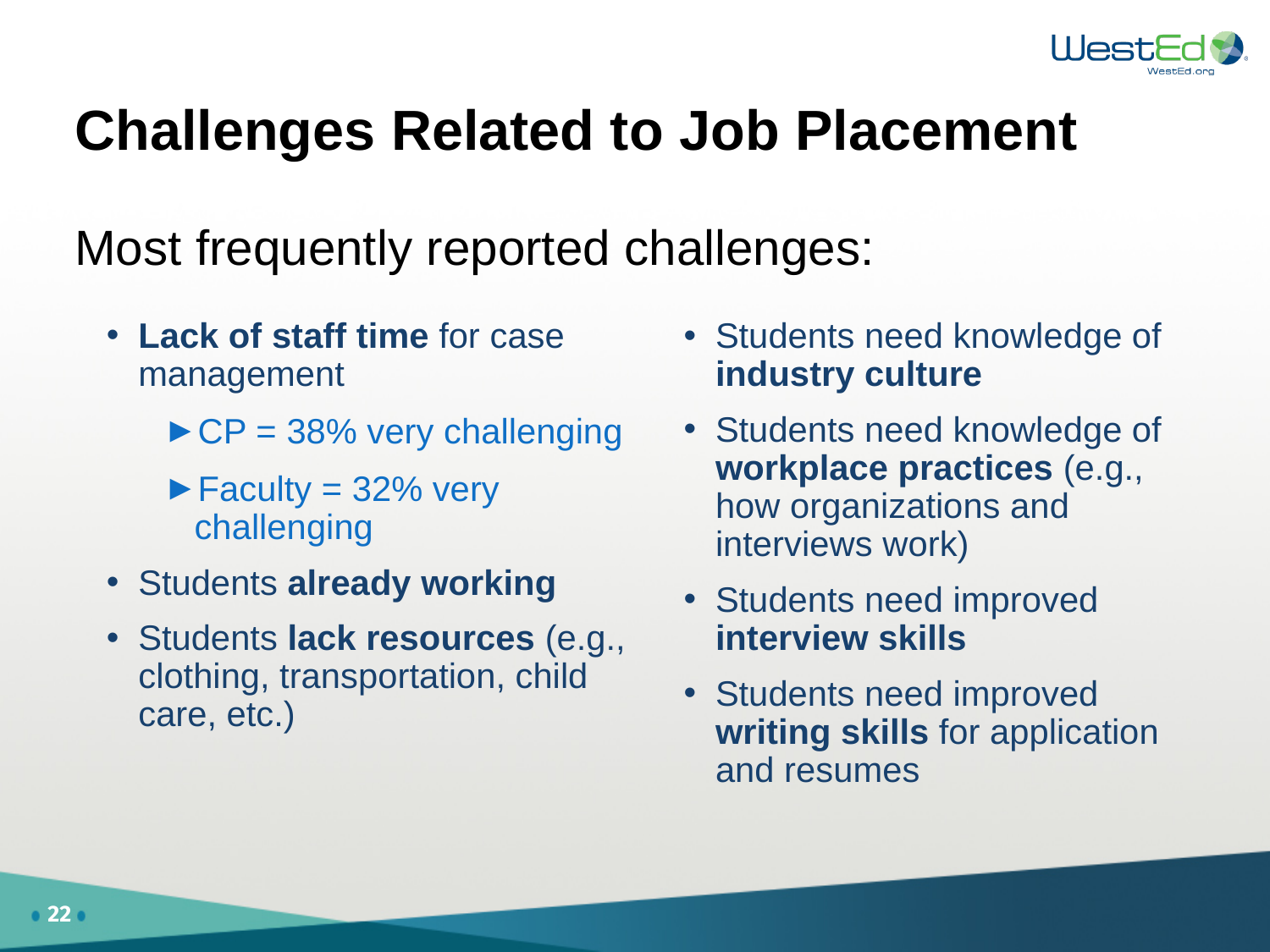

# Challenges Related to Job Placement Most frequently reported challenges:

Lack of staff time for case management
CP = 38% very challenging
Faculty = 32% very challenging
Students already working
Students lack resources (e.g., clothing, transportation, child care, etc.)
Students need knowledge of industry culture
Students need knowledge of workplace practices (e.g., how organizations and interviews work)
Students need improved interview skills
Students need improved writing skills for application and resumes